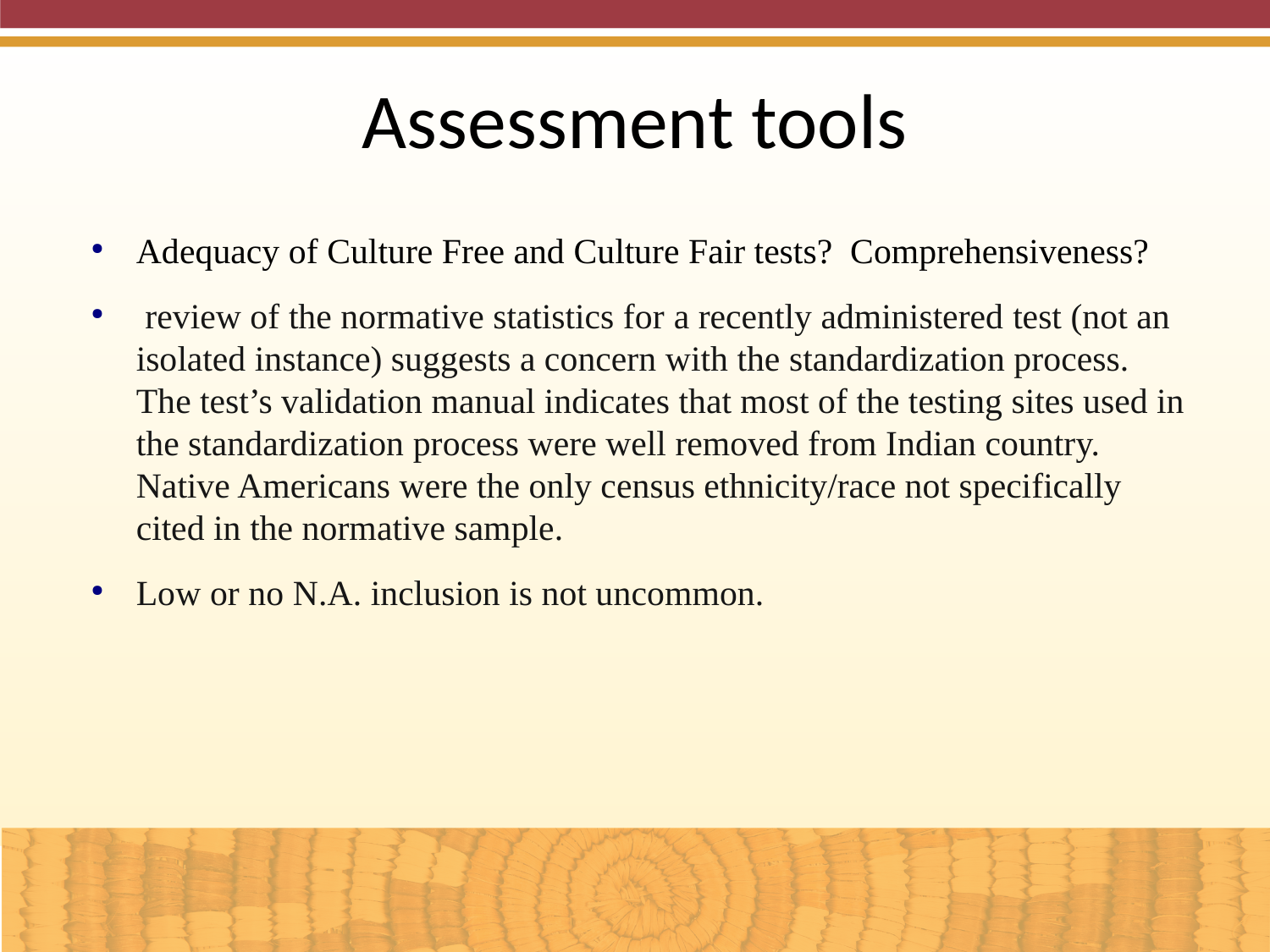

Assessment tools
Adequacy of Culture Free and Culture Fair tests?  Comprehensiveness?
 review of the normative statistics for a recently administered test (not an isolated instance) suggests a concern with the standardization process.  The test’s validation manual indicates that most of the testing sites used in the standardization process were well removed from Indian country.  Native Americans were the only census ethnicity/race not specifically cited in the normative sample.
Low or no N.A. inclusion is not uncommon.